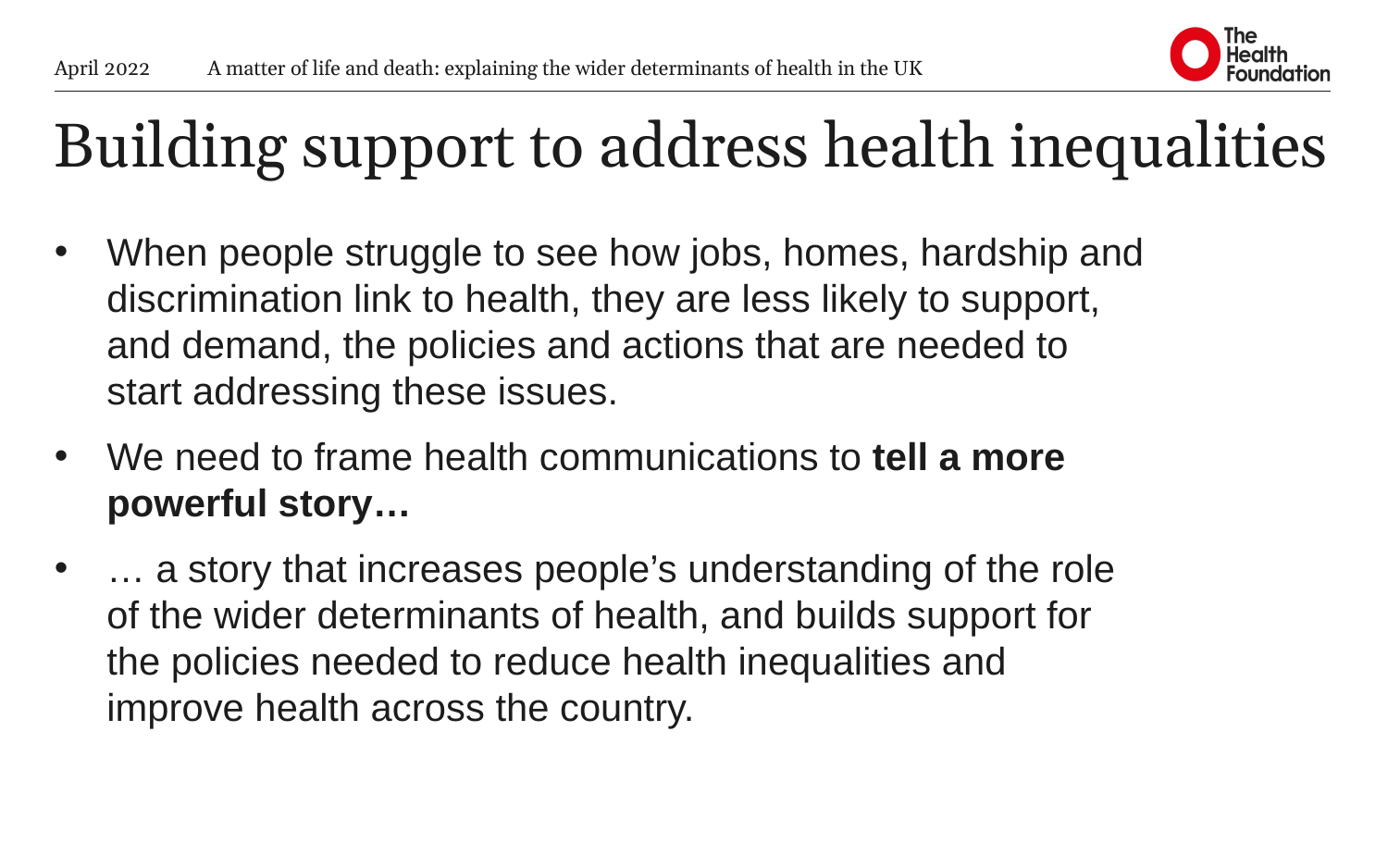

April 2022
A matter of life and death: explaining the wider determinants of health in the UK
# Building support to address health inequalities
When people struggle to see how jobs, homes, hardship and discrimination link to health, they are less likely to support, and demand, the policies and actions that are needed to start addressing these issues.
We need to frame health communications to tell a more powerful story…
… a story that increases people’s understanding of the role of the wider determinants of health, and builds support for the policies needed to reduce health inequalities and improve health across the country.